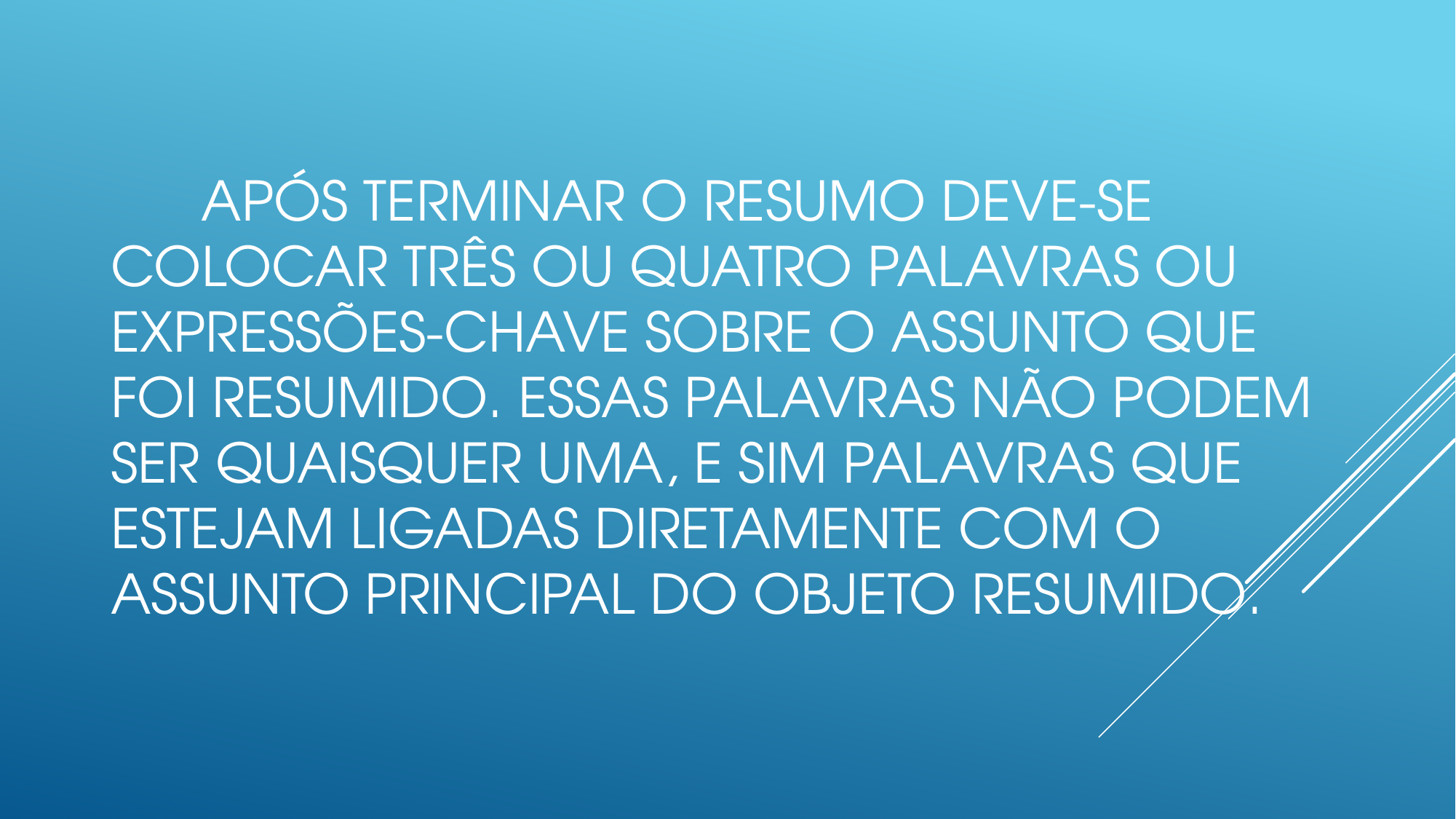

# Após terminar o resumo deve-se colocar três ou quatro palavras ou expressões-chave sobre o assunto que foi resumido. Essas palavras não podem ser quaisquer uma, e sim palavras que estejam ligadas diretamente com o assunto principal do objeto resumido.